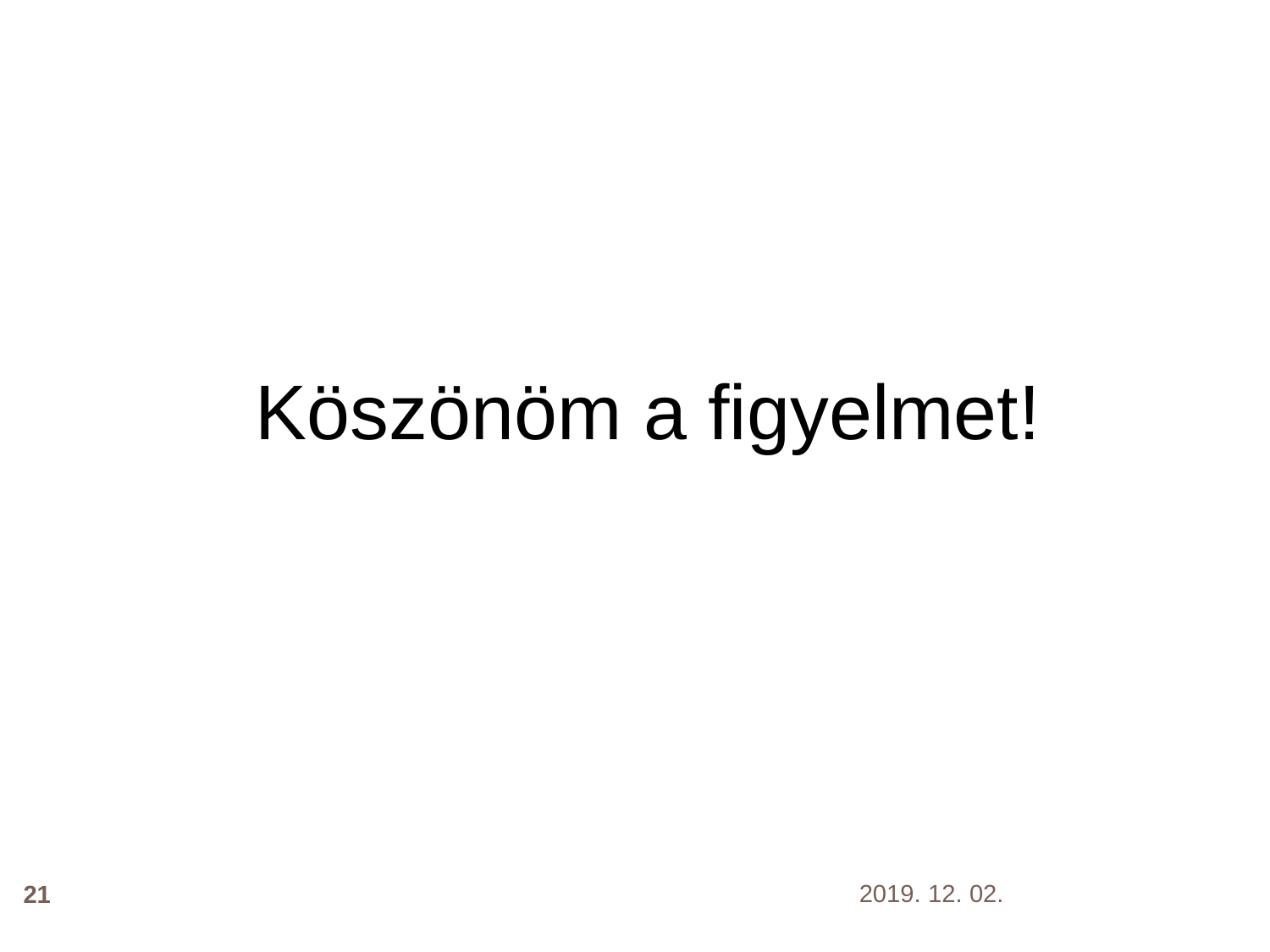

Köszönöm a figyelmet!
21
2019. 12. 02.